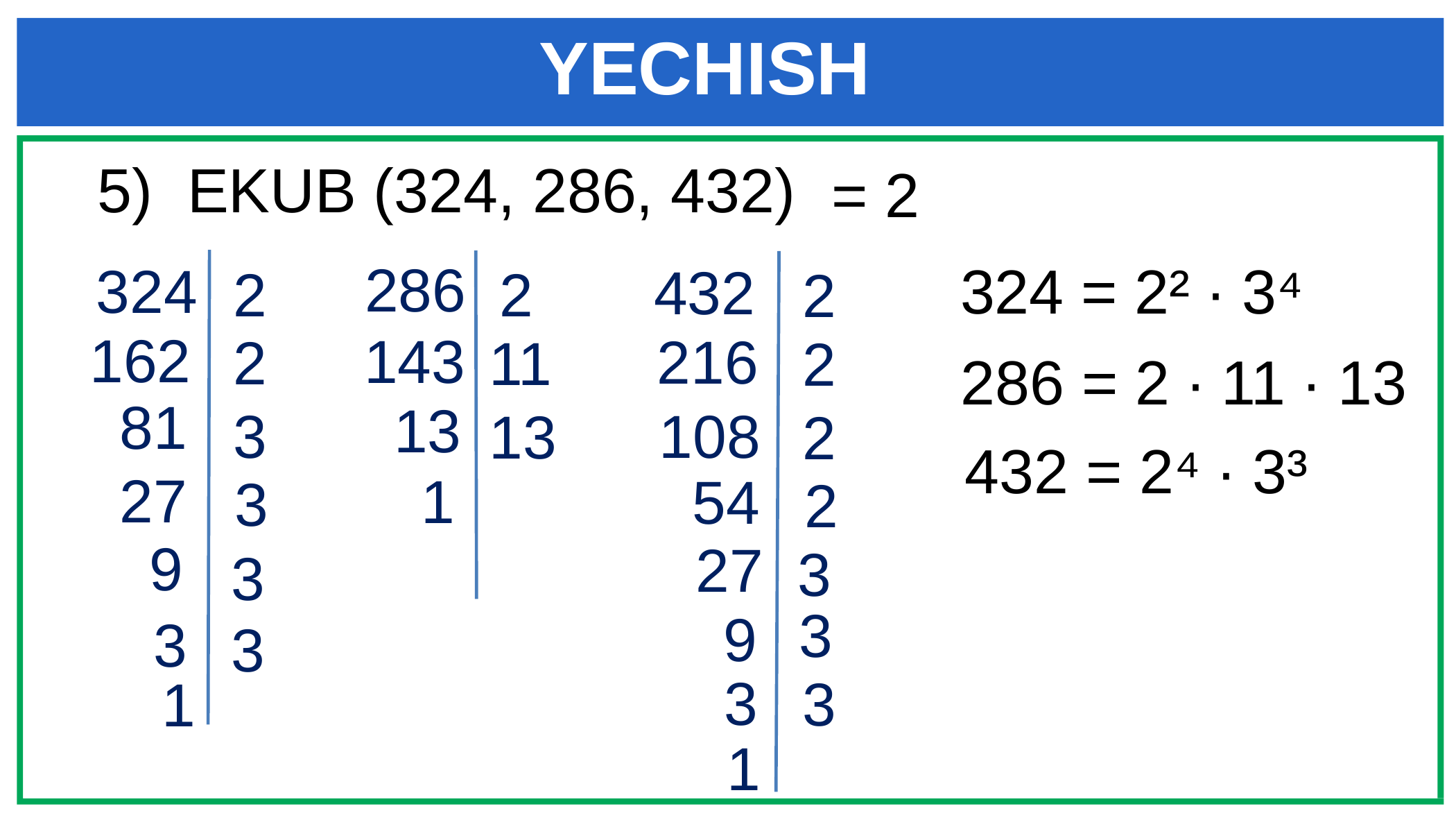

# YECHISH
   5)  EKUB (324, 286, 432)
 = 2
286
324
432
324 = 2² ∙ 3⁴
2
2
2
162
143
216
2
11
2
286 = 2 ∙ 11 ∙ 13
81
13
3
108
13
2
432 = 2⁴ ∙ 3³
27
1
54
3
2
9
27
3
3
3
9
3
3
3
3
1
1